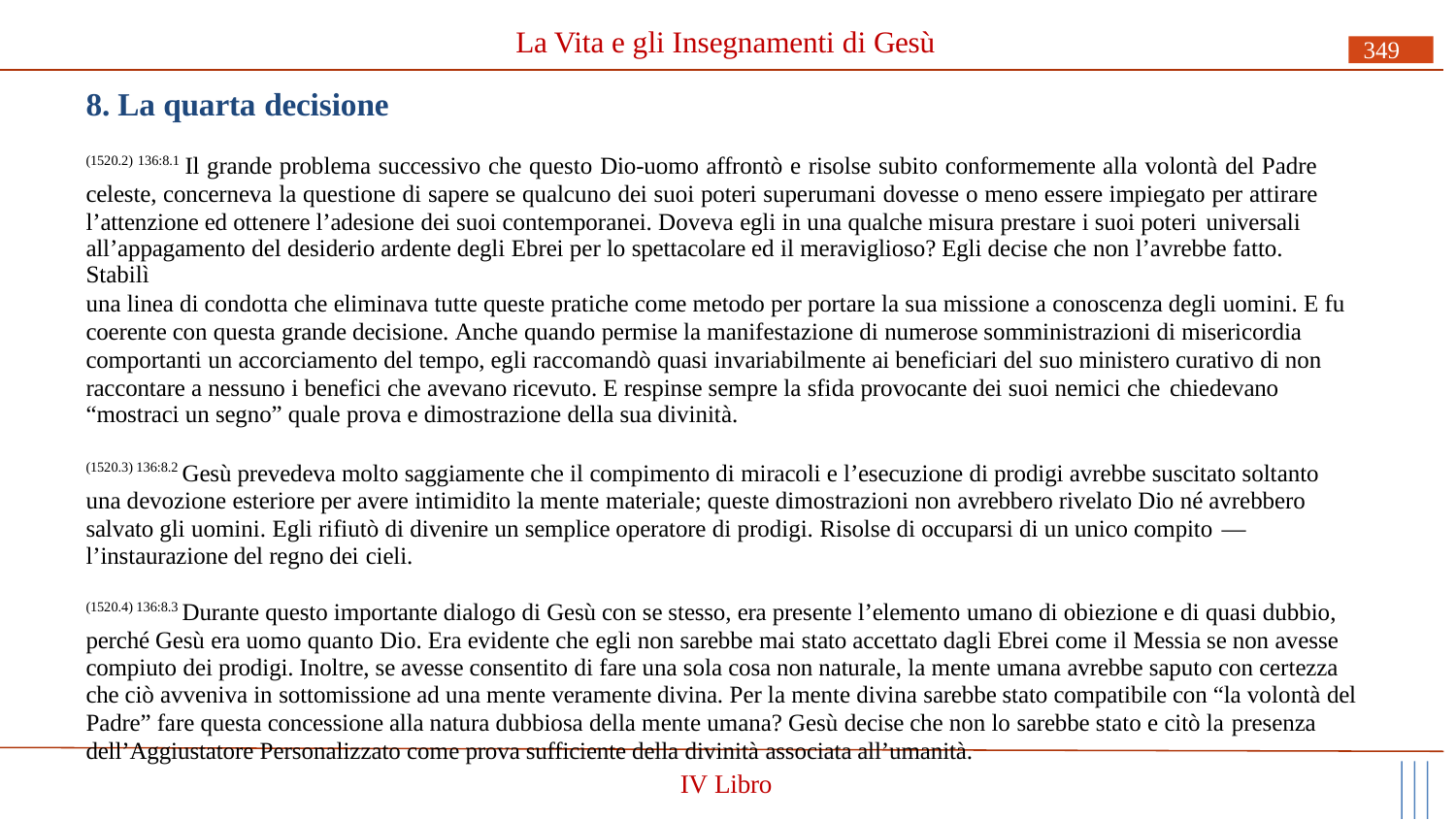

# La Vita e gli Insegnamenti di Gesù
349

8. La quarta decisione
(1520.2) 136:8.1 Il grande problema successivo che questo Dio-uomo affrontò e risolse subito conformemente alla volontà del Padre  celeste, concerneva la questione di sapere se qualcuno dei suoi poteri superumani dovesse o meno essere impiegato per attirare  l’attenzione ed ottenere l’adesione dei suoi contemporanei. Doveva egli in una qualche misura prestare i suoi poteri universali
all’appagamento del desiderio ardente degli Ebrei per lo spettacolare ed il meraviglioso? Egli decise che non l’avrebbe fatto. Stabilì
una linea di condotta che eliminava tutte queste pratiche come metodo per portare la sua missione a conoscenza degli uomini. E fu  coerente con questa grande decisione. Anche quando permise la manifestazione di numerose somministrazioni di misericordia  comportanti un accorciamento del tempo, egli raccomandò quasi invariabilmente ai beneficiari del suo ministero curativo di non  raccontare a nessuno i benefici che avevano ricevuto. E respinse sempre la sfida provocante dei suoi nemici che chiedevano
“mostraci un segno” quale prova e dimostrazione della sua divinità.

(1520.3) 136:8.2 Gesù prevedeva molto saggiamente che il compimento di miracoli e l’esecuzione di prodigi avrebbe suscitato soltanto  una devozione esteriore per avere intimidito la mente materiale; queste dimostrazioni non avrebbero rivelato Dio né avrebbero  salvato gli uomini. Egli rifiutò di divenire un semplice operatore di prodigi. Risolse di occuparsi di un unico compito —
l’instaurazione del regno dei cieli.

(1520.4) 136:8.3 Durante questo importante dialogo di Gesù con se stesso, era presente l’elemento umano di obiezione e di quasi dubbio,  perché Gesù era uomo quanto Dio. Era evidente che egli non sarebbe mai stato accettato dagli Ebrei come il Messia se non avesse  compiuto dei prodigi. Inoltre, se avesse consentito di fare una sola cosa non naturale, la mente umana avrebbe saputo con certezza  che ciò avveniva in sottomissione ad una mente veramente divina. Per la mente divina sarebbe stato compatibile con “la volontà del  Padre” fare questa concessione alla natura dubbiosa della mente umana? Gesù decise che non lo sarebbe stato e citò la presenza
dell’Aggiustatore Personalizzato come prova sufficiente della divinità associata all’umanità.

IV Libro